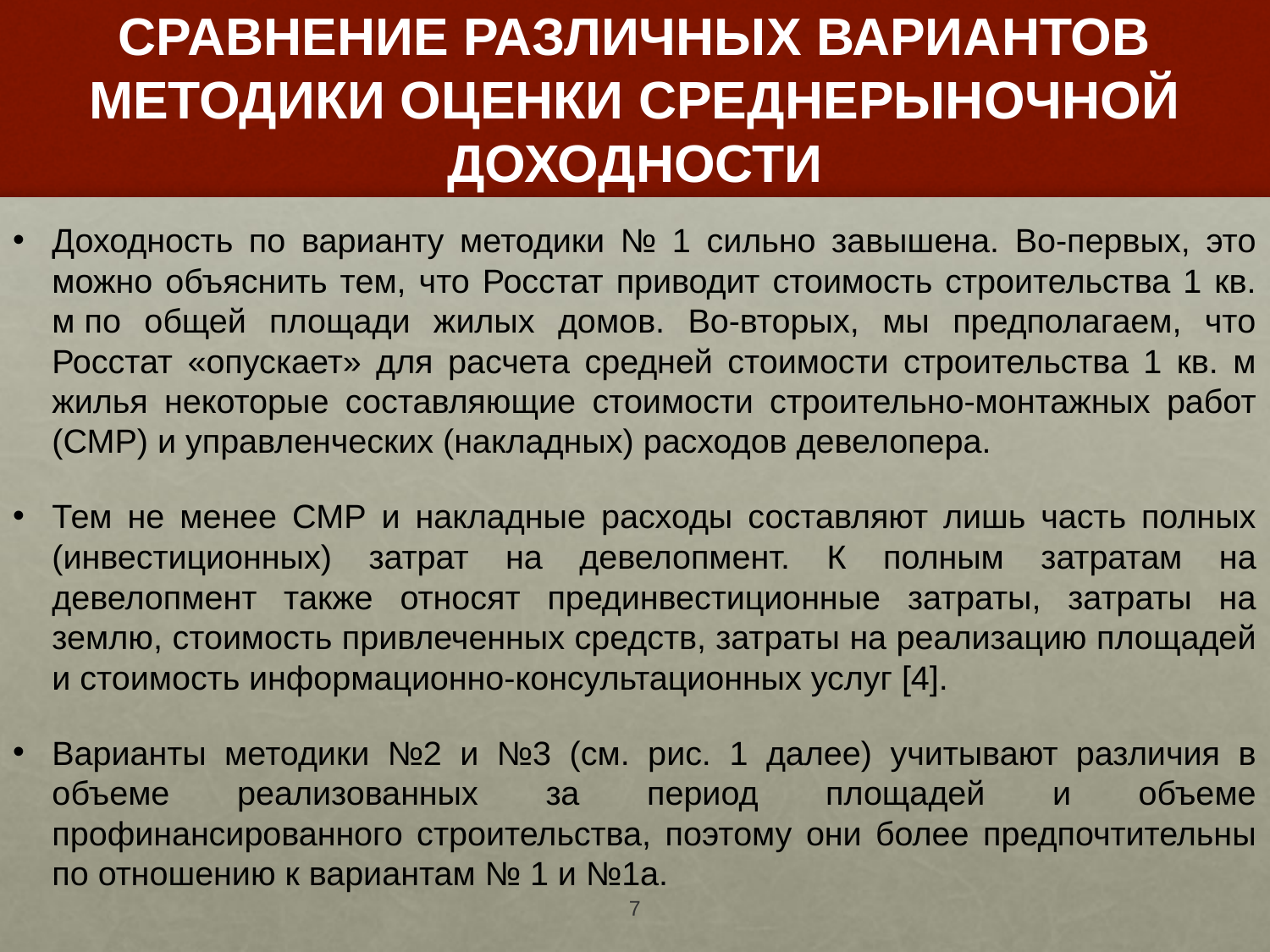

# СРАВНЕНИЕ РАЗЛИЧНЫХ ВАРИАНТОВ МЕТОДИКИ ОЦЕНКИ СРЕДНЕРЫНОЧНОЙ ДОХОДНОСТИ
Доходность по варианту методики № 1 сильно завышена. Во-первых, это можно объяснить тем, что Росстат приводит стоимость строительства 1 кв. м по общей площади жилых домов. Во-вторых, мы предполагаем, что Росстат «опускает» для расчета средней стоимости строительства 1 кв. м жилья некоторые составляющие стоимости строительно-монтажных работ (СМР) и управленческих (накладных) расходов девелопера.
Тем не менее СМР и накладные расходы составляют лишь часть полных (инвестиционных) затрат на девелопмент. К полным затратам на девелопмент также относят прединвестиционные затраты, затраты на землю, стоимость привлеченных средств, затраты на реализацию площадей и стоимость информационно-консультационных услуг [4].
Варианты методики №2 и №3 (см. рис. 1 далее) учитывают различия в объеме реализованных за период площадей и объеме профинансированного строительства, поэтому они более предпочтительны по отношению к вариантам № 1 и №1а.

7